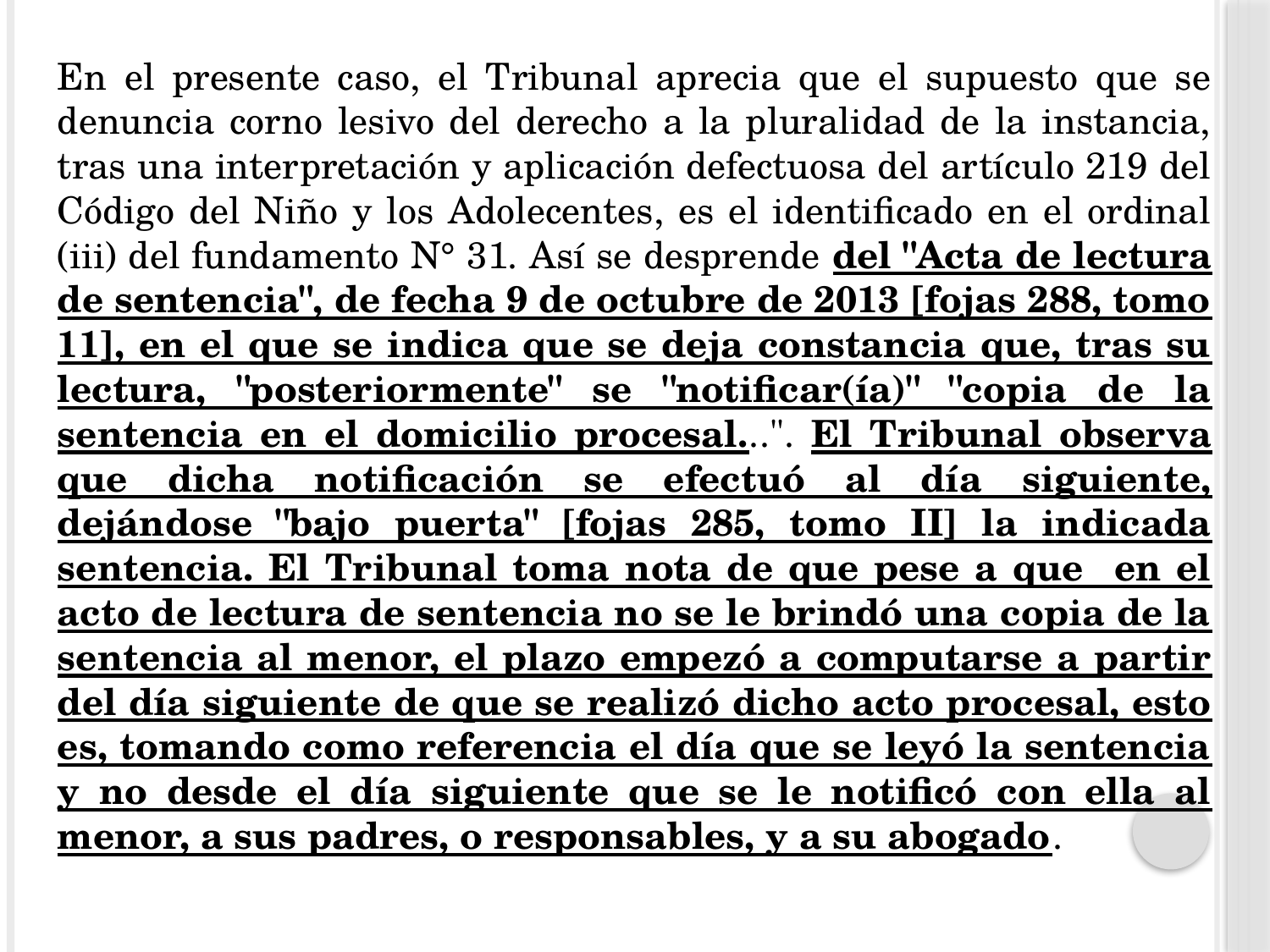

En el presente caso, el Tribunal aprecia que el supuesto que se denuncia corno lesivo del derecho a la pluralidad de la instancia, tras una interpretación y aplicación defectuosa del artículo 219 del Código del Niño y los Adolecentes, es el identificado en el ordinal (iii) del fundamento N° 31. Así se desprende del "Acta de lectura de sentencia", de fecha 9 de octubre de 2013 [fojas 288, tomo 11], en el que se indica que se deja constancia que, tras su lectura, "posteriormente" se "notificar(ía)" "copia de la sentencia en el domicilio procesal...". El Tribunal observa que dicha notificación se efectuó al día siguiente, dejándose "bajo puerta" [fojas 285, tomo II] la indicada sentencia. El Tribunal toma nota de que pese a que  en el acto de lectura de sentencia no se le brindó una copia de la sentencia al menor, el plazo empezó a computarse a partir del día siguiente de que se realizó dicho acto procesal, esto es, tomando como referencia el día que se leyó la sentencia y no desde el día siguiente que se le notificó con ella al menor, a sus padres, o responsables, y a su abogado.